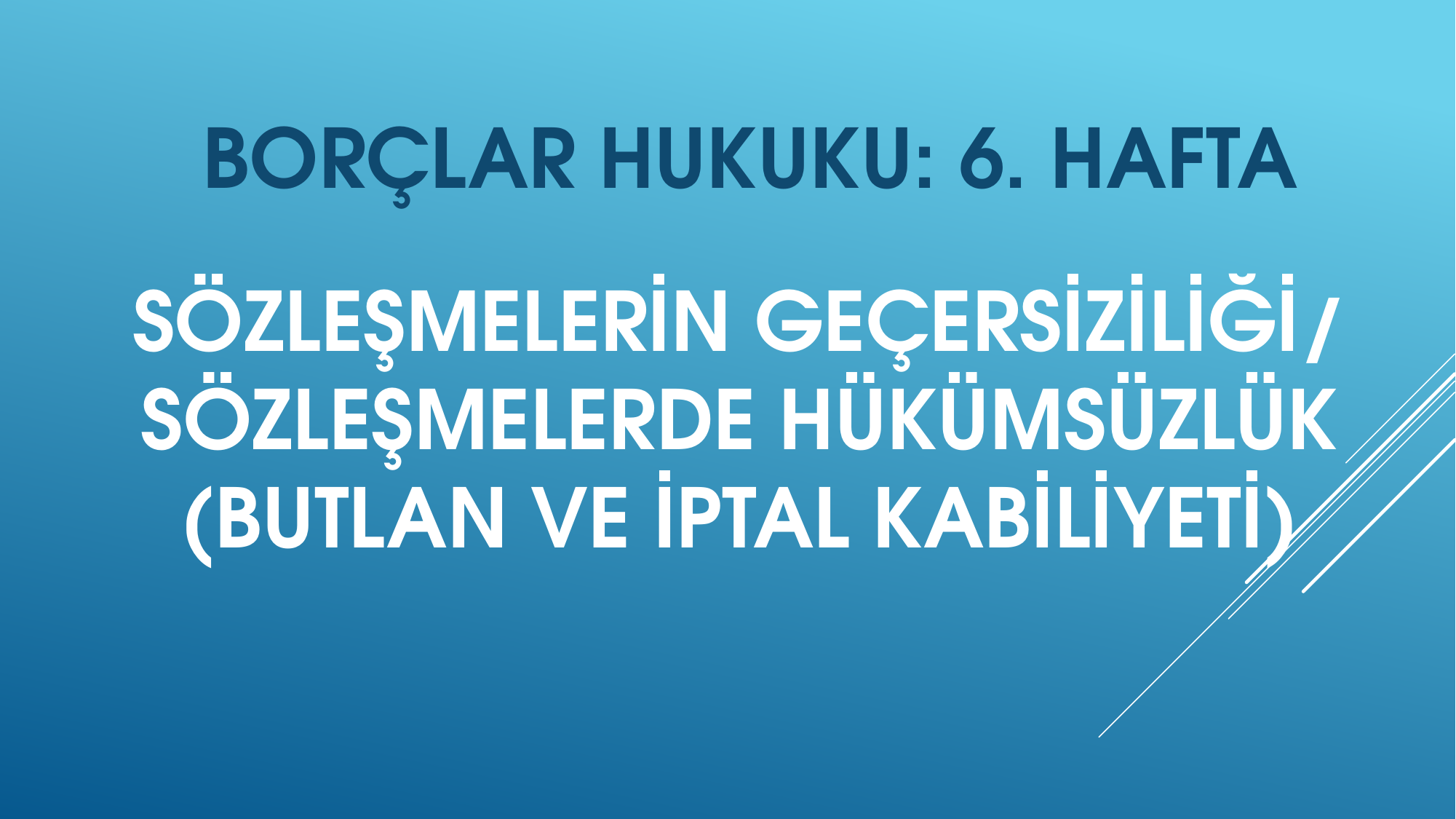

# SÖZLEŞMELERİN GEÇERSİZİLİĞİ/ SÖZLEŞMELERDE HÜKÜMSÜZLÜK (BUTLAN VE İPTAL KABİLİYETİ)
BORÇLAR HUKUKU: 6. HAFTA